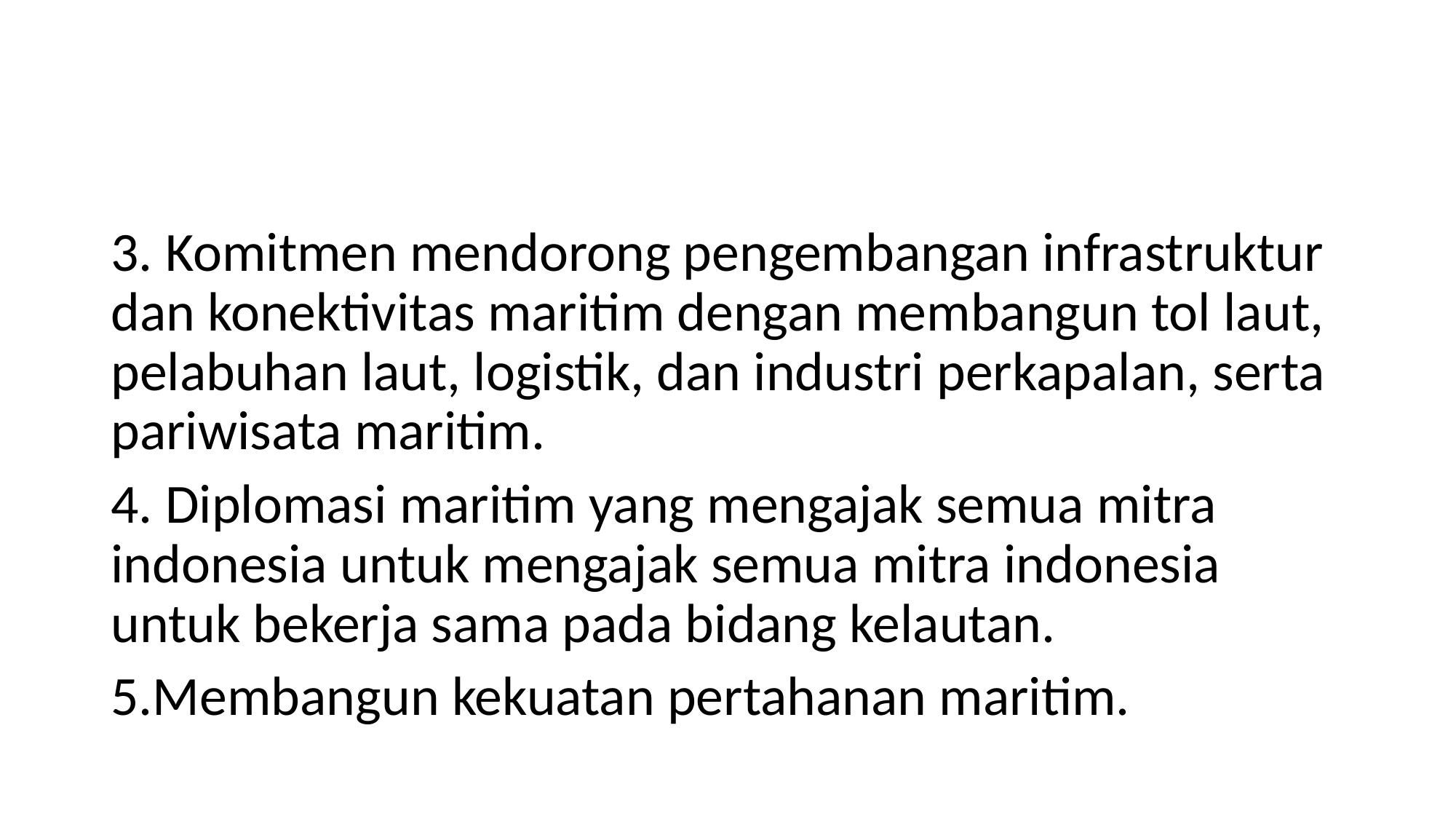

#
3. Komitmen mendorong pengembangan infrastruktur dan konektivitas maritim dengan membangun tol laut, pelabuhan laut, logistik, dan industri perkapalan, serta pariwisata maritim.
4. Diplomasi maritim yang mengajak semua mitra indonesia untuk mengajak semua mitra indonesia untuk bekerja sama pada bidang kelautan.
5.Membangun kekuatan pertahanan maritim.